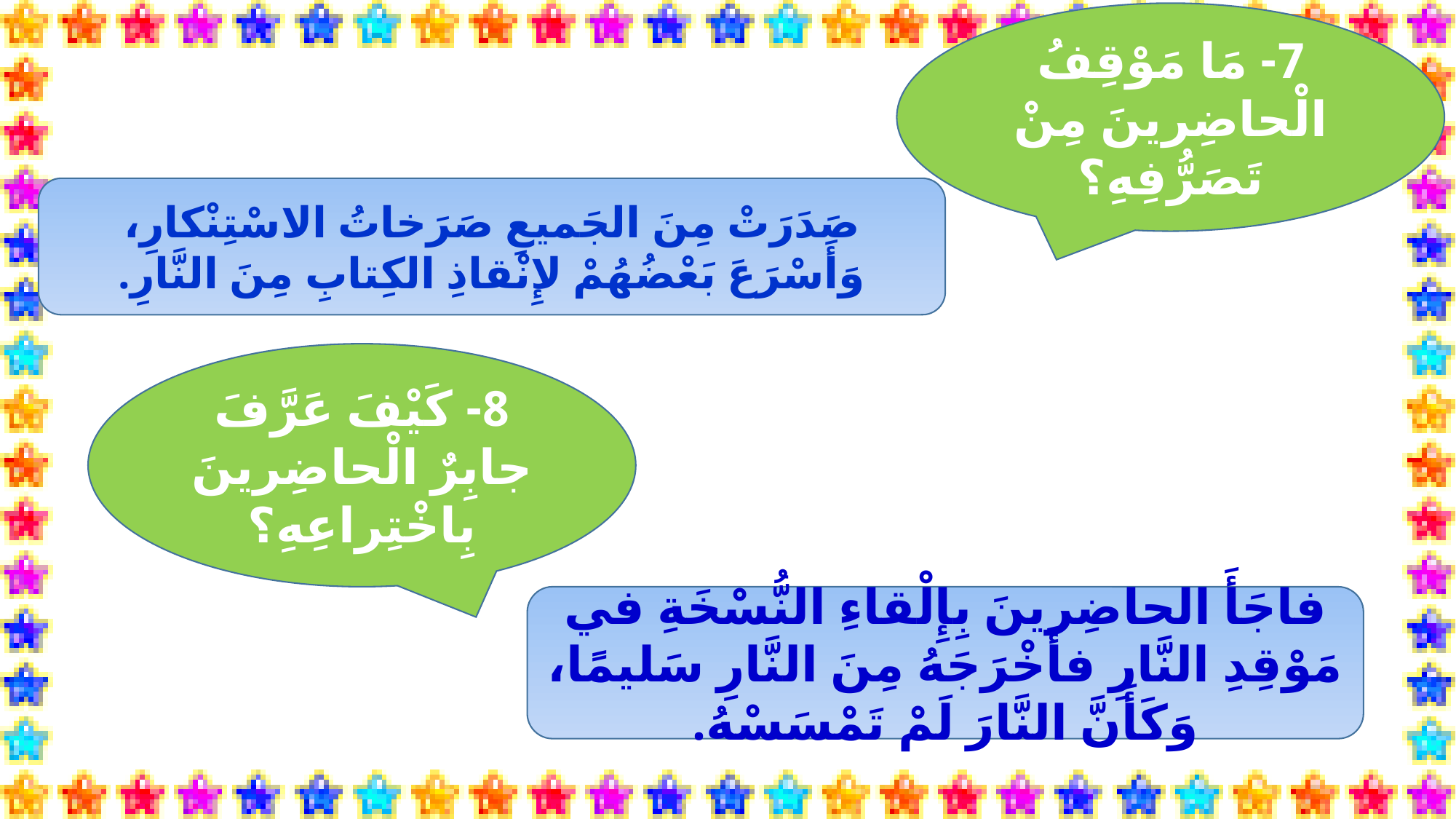

7- مَا مَوْقِفُ الْحاضِرينَ مِنْ تَصَرُّفِهِ؟
صَدَرَتْ مِنَ الجَميعِ صَرَخاتُ الاسْتِنْكارِ، وَأَسْرَعَ بَعْضُهُمْ لإِنْقاذِ الكِتابِ مِنَ النَّارِ.
8- كَيْفَ عَرَّفَ جابِرٌ الْحاضِرينَ بِاخْتِراعِهِ؟
فاجَأَ الحاضِرينَ بِإِلْقاءِ النُّسْخَةِ في مَوْقِدِ النَّارِ فأَخْرَجَهُ مِنَ النَّارِ سَليمًا، وَكَأَنَّ النَّارَ لَمْ تَمْسَسْهُ.